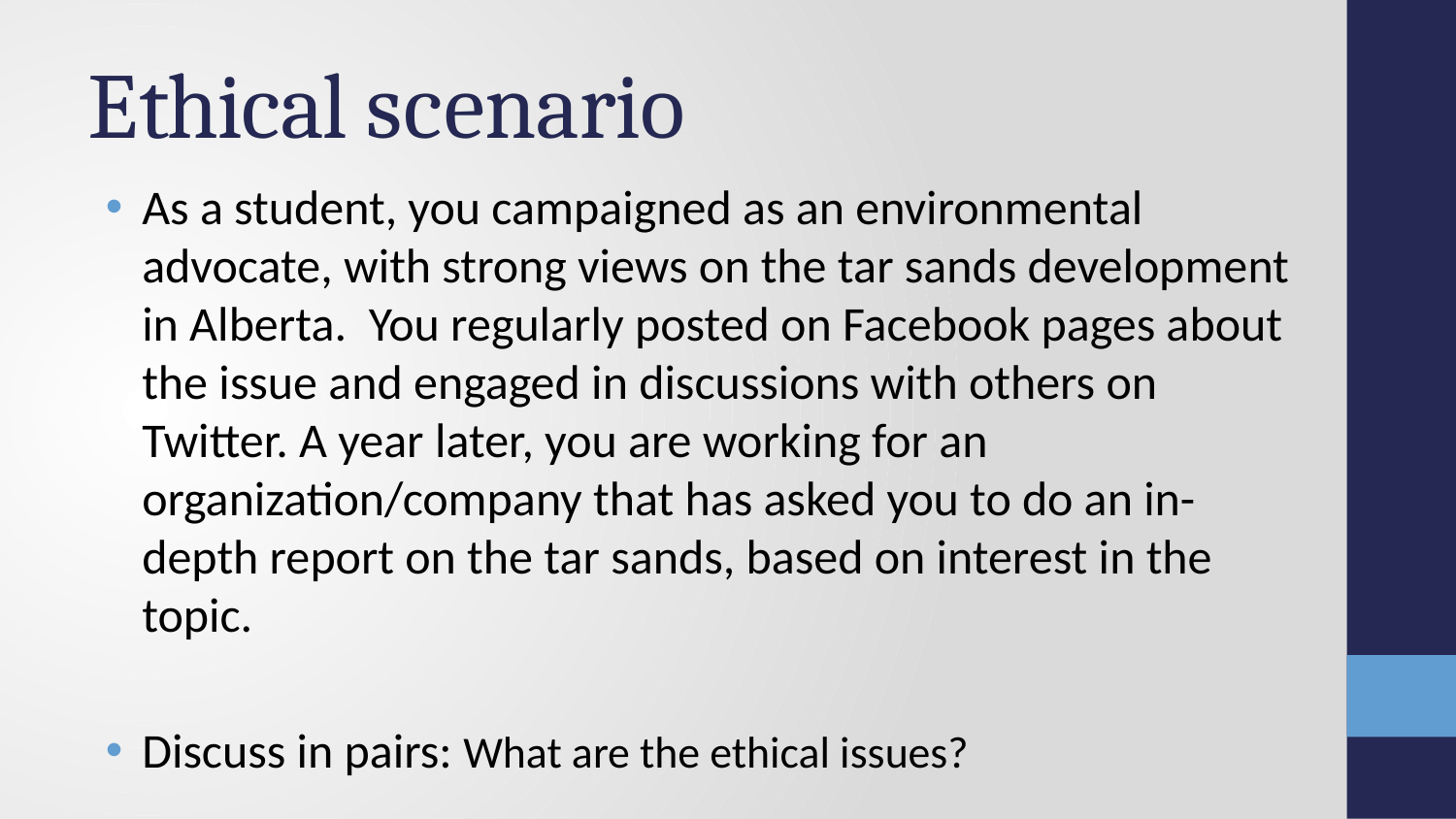

# Ethical scenario
As a student, you campaigned as an environmental advocate, with strong views on the tar sands development in Alberta.  You regularly posted on Facebook pages about the issue and engaged in discussions with others on Twitter. A year later, you are working for an organization/company that has asked you to do an in-depth report on the tar sands, based on interest in the topic.

Discuss in pairs: What are the ethical issues?